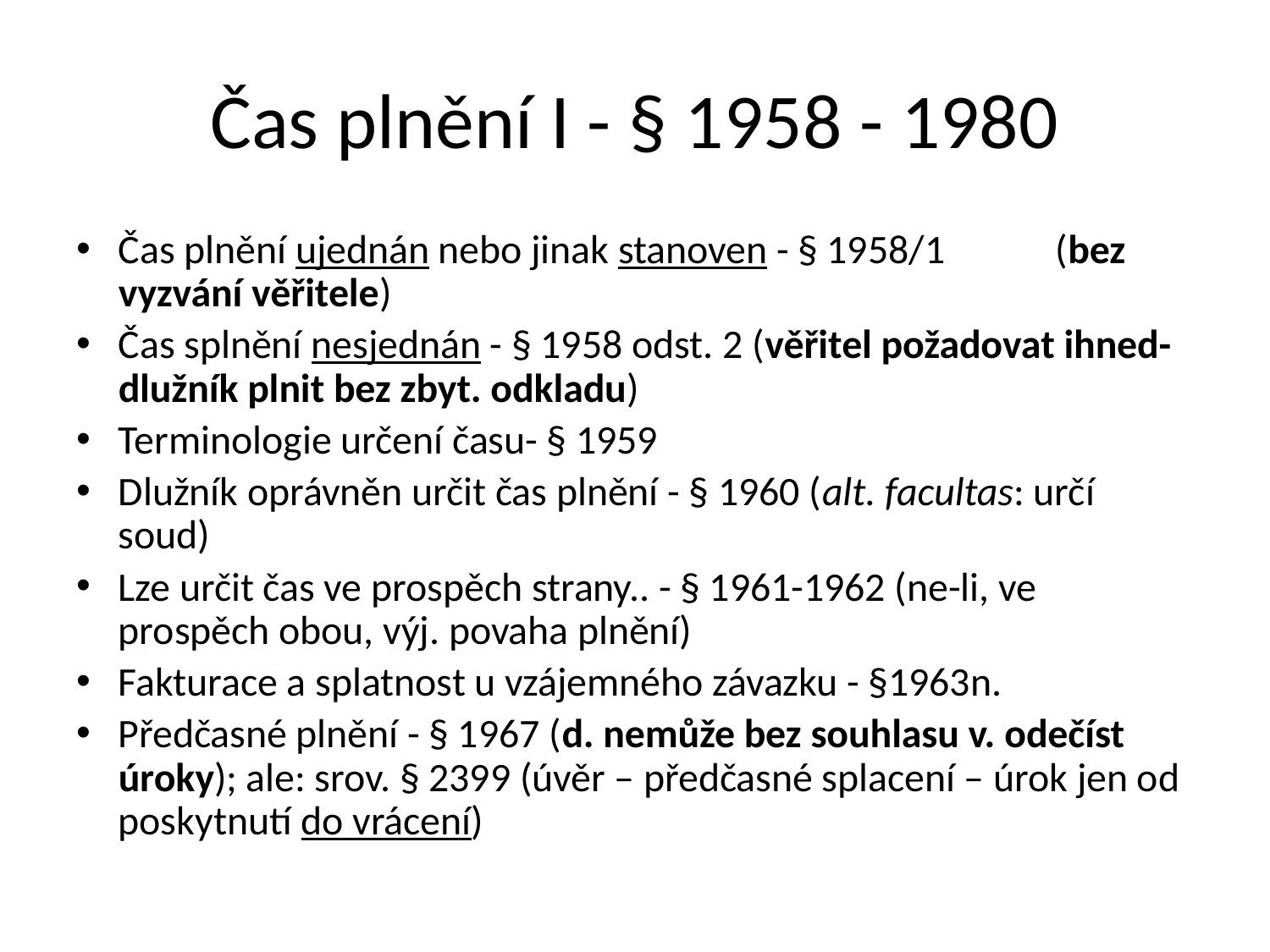

# Čas plnění I - § 1958 - 1980
Čas plnění ujednán nebo jinak stanoven - § 1958/1 	(bez vyzvání věřitele)
Čas splnění nesjednán - § 1958 odst. 2 (věřitel požadovat ihned-dlužník plnit bez zbyt. odkladu)
Terminologie určení času- § 1959
Dlužník oprávněn určit čas plnění - § 1960 (alt. facultas: určí soud)
Lze určit čas ve prospěch strany.. - § 1961-1962 (ne-li, ve prospěch obou, výj. povaha plnění)
Fakturace a splatnost u vzájemného závazku - §1963n.
Předčasné plnění - § 1967 (d. nemůže bez souhlasu v. odečíst úroky); ale: srov. § 2399 (úvěr – předčasné splacení – úrok jen od poskytnutí do vrácení)